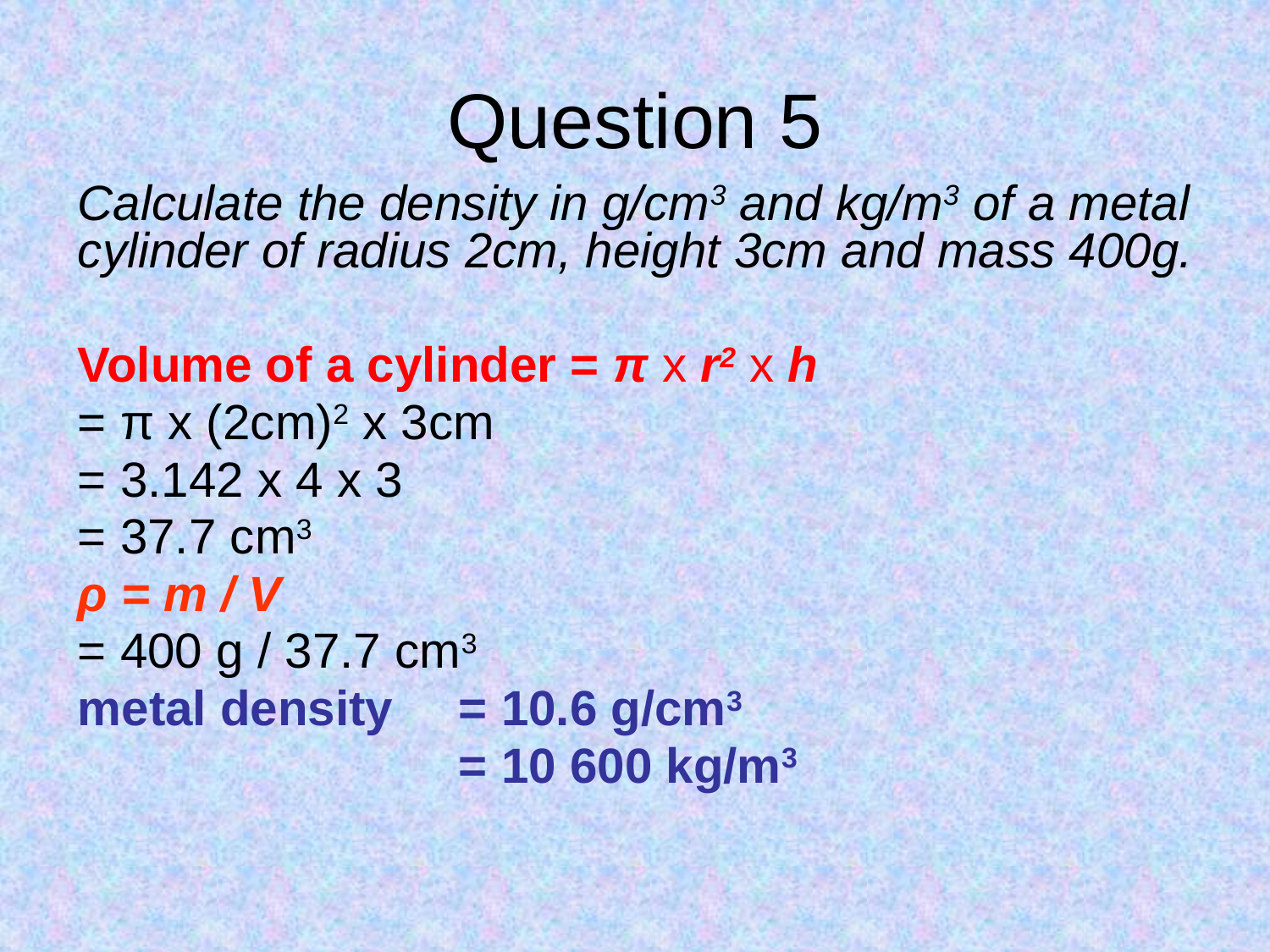

# Question 5
Calculate the density in g/cm3 and kg/m3 of a metal cylinder of radius 2cm, height 3cm and mass 400g.

Volume of a cylinder = π x r2 x h
= π x (2cm)2 x 3cm
= 3.142 x 4 x 3
= 37.7 cm3
ρ = m / V
= 400 g / 37.7 cm3
metal density 	= 10.6 g/cm3
			= 10 600 kg/m3